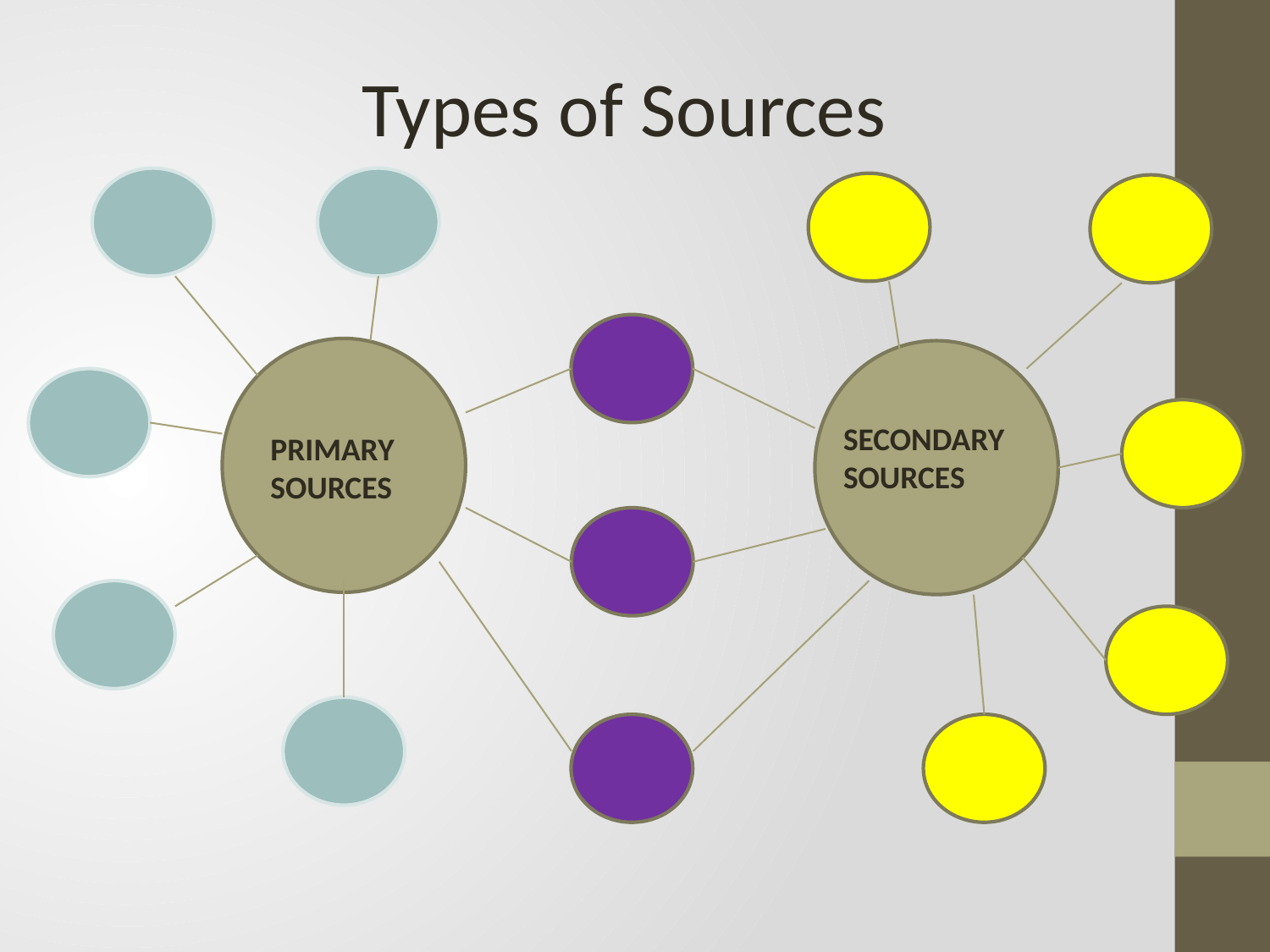

Types of Sources

SECONDARY SOURCES
PRIMARY SOURCES